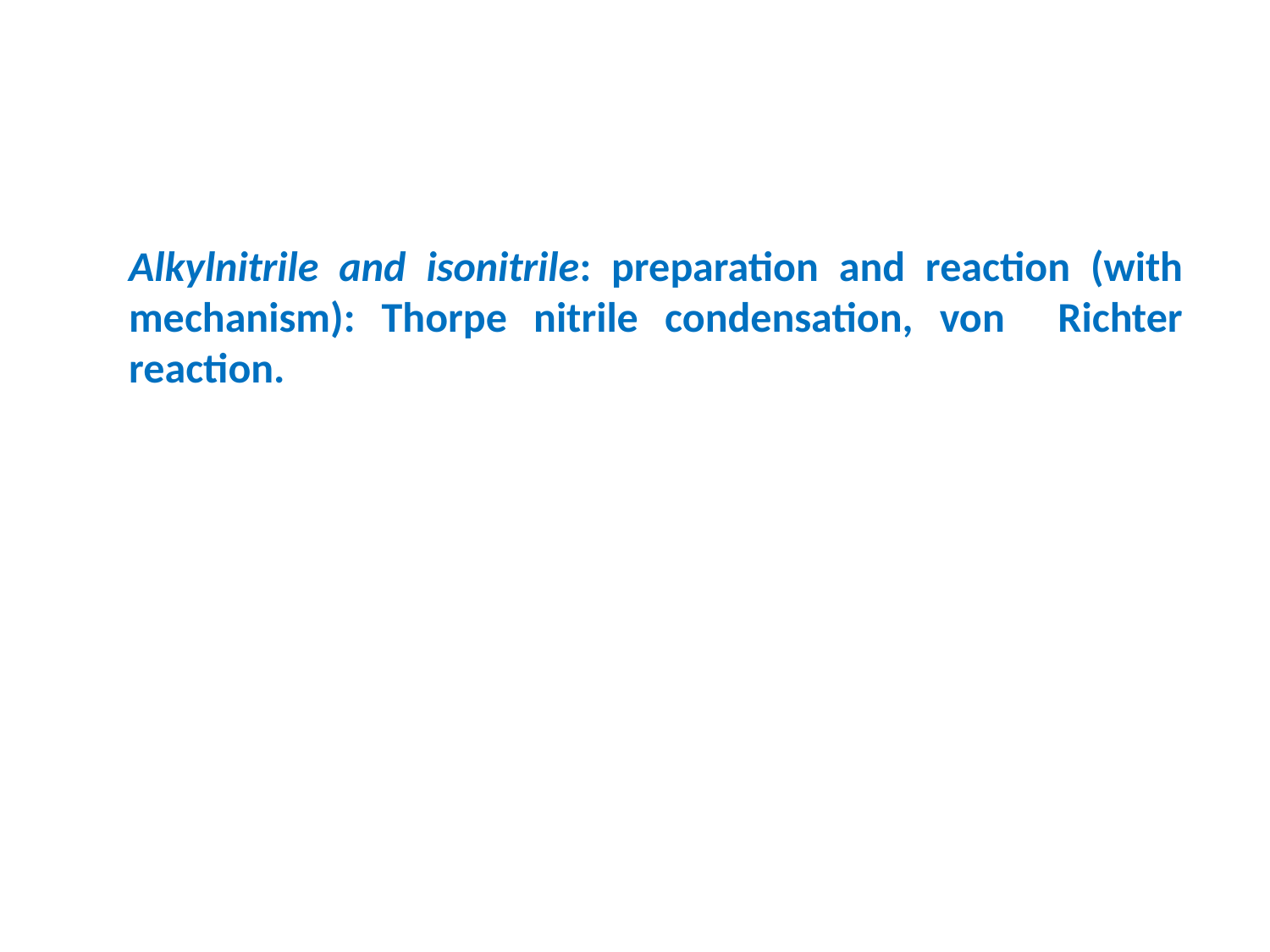

Alkylnitrile and isonitrile: preparation and reaction (with mechanism): Thorpe nitrile condensation, von  Richter reaction.